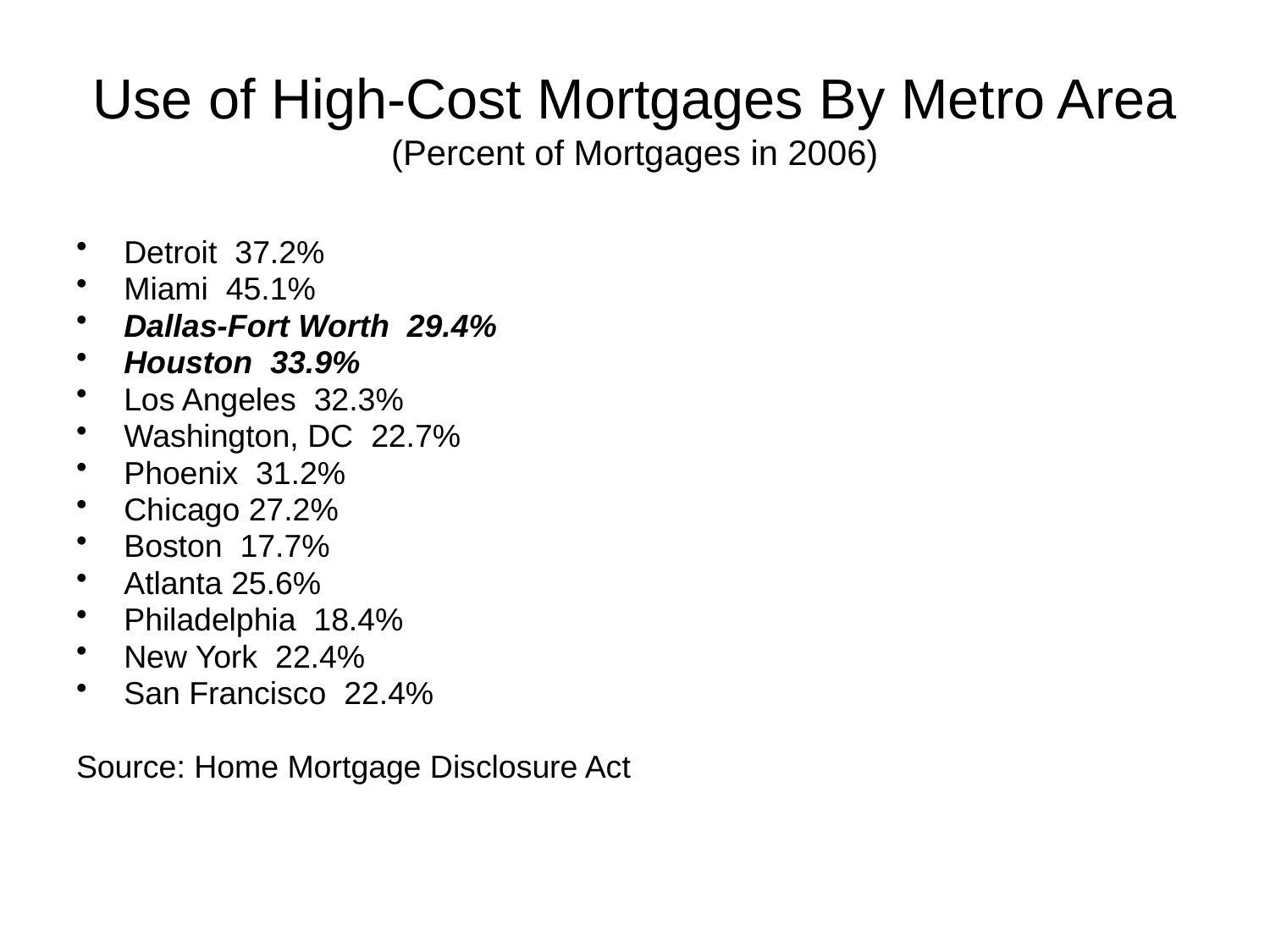

Use of High-Cost Mortgages By Metro Area (Percent of Mortgages in 2006)
Detroit  37.2%
Miami  45.1%
Dallas-Fort Worth  29.4%
Houston  33.9%
Los Angeles  32.3%
Washington, DC  22.7%
Phoenix  31.2%
Chicago 27.2%
Boston  17.7%
Atlanta 25.6%
Philadelphia  18.4%
New York  22.4%
San Francisco  22.4%

Source: Home Mortgage Disclosure Act